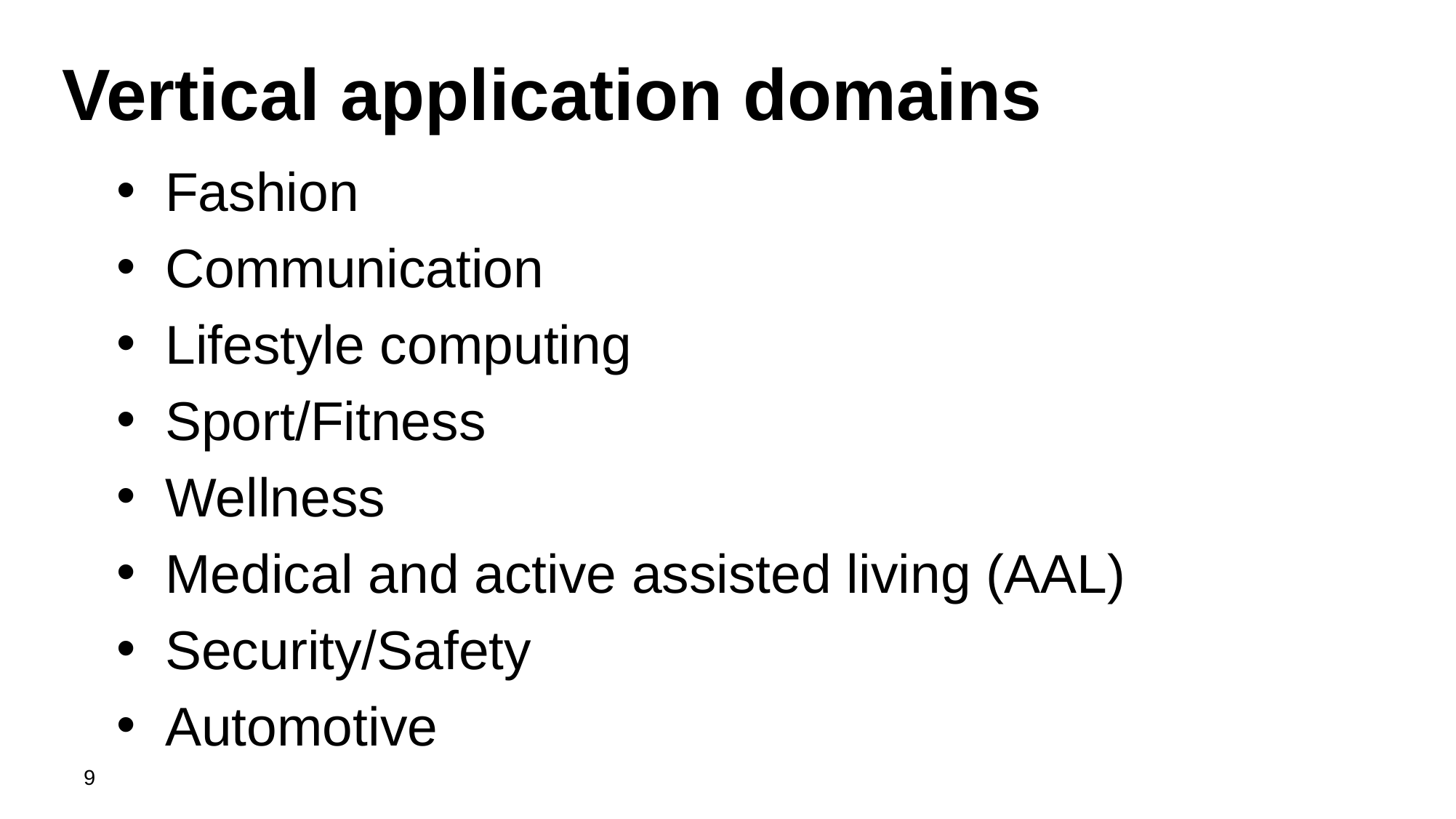

# Vertical application domains
Fashion
Communication
Lifestyle computing
Sport/Fitness
Wellness
Medical and active assisted living (AAL)
Security/Safety
Automotive

9